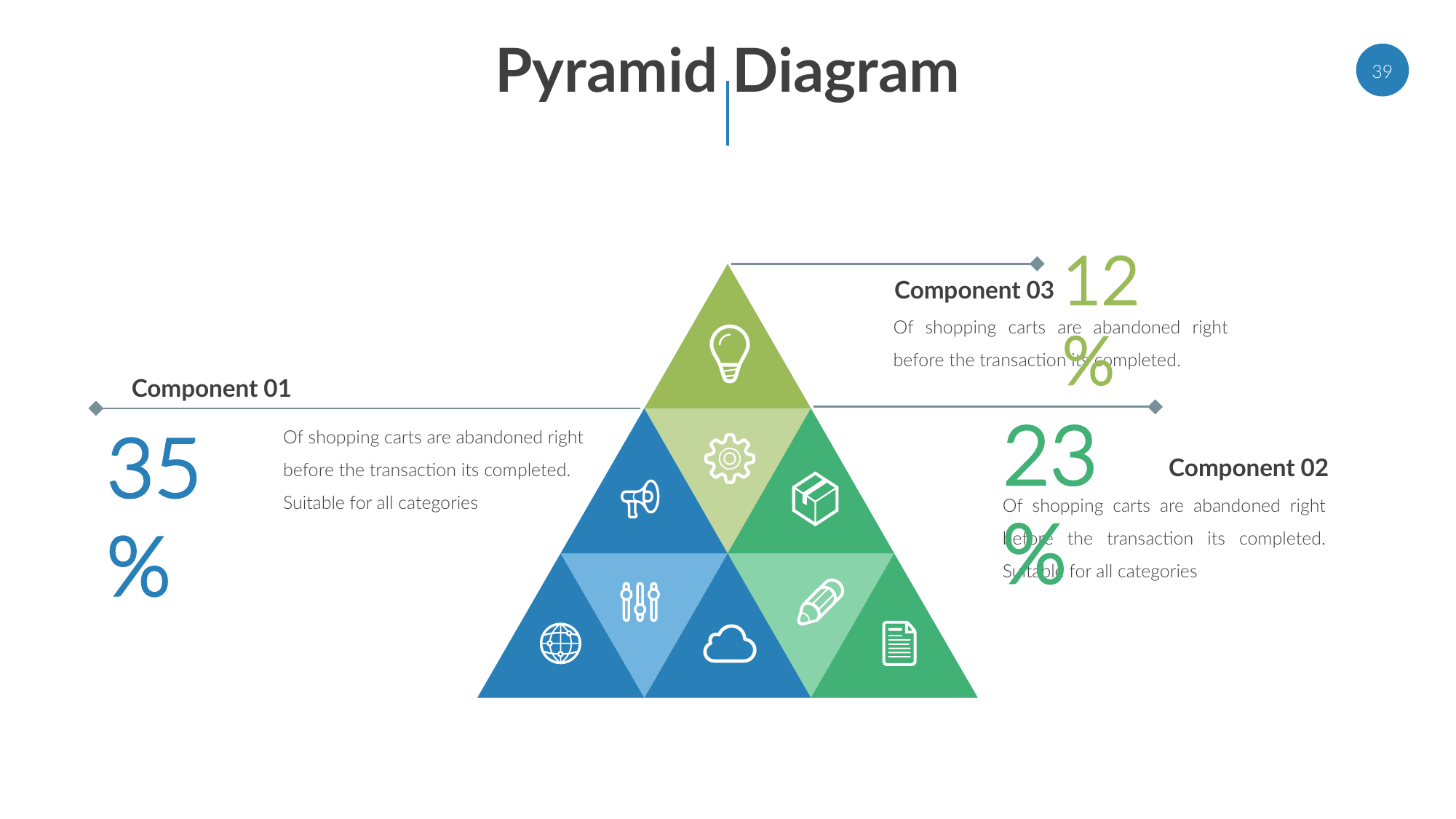

# Pyramid Diagram
39
12%

Component 03
Of shopping carts are abandoned right before the transaction its completed.

Component 01
23%

35%
Of shopping carts are abandoned right before the transaction its completed. Suitable for all categories

Component 02

Of shopping carts are abandoned right before the transaction its completed. Suitable for all categories